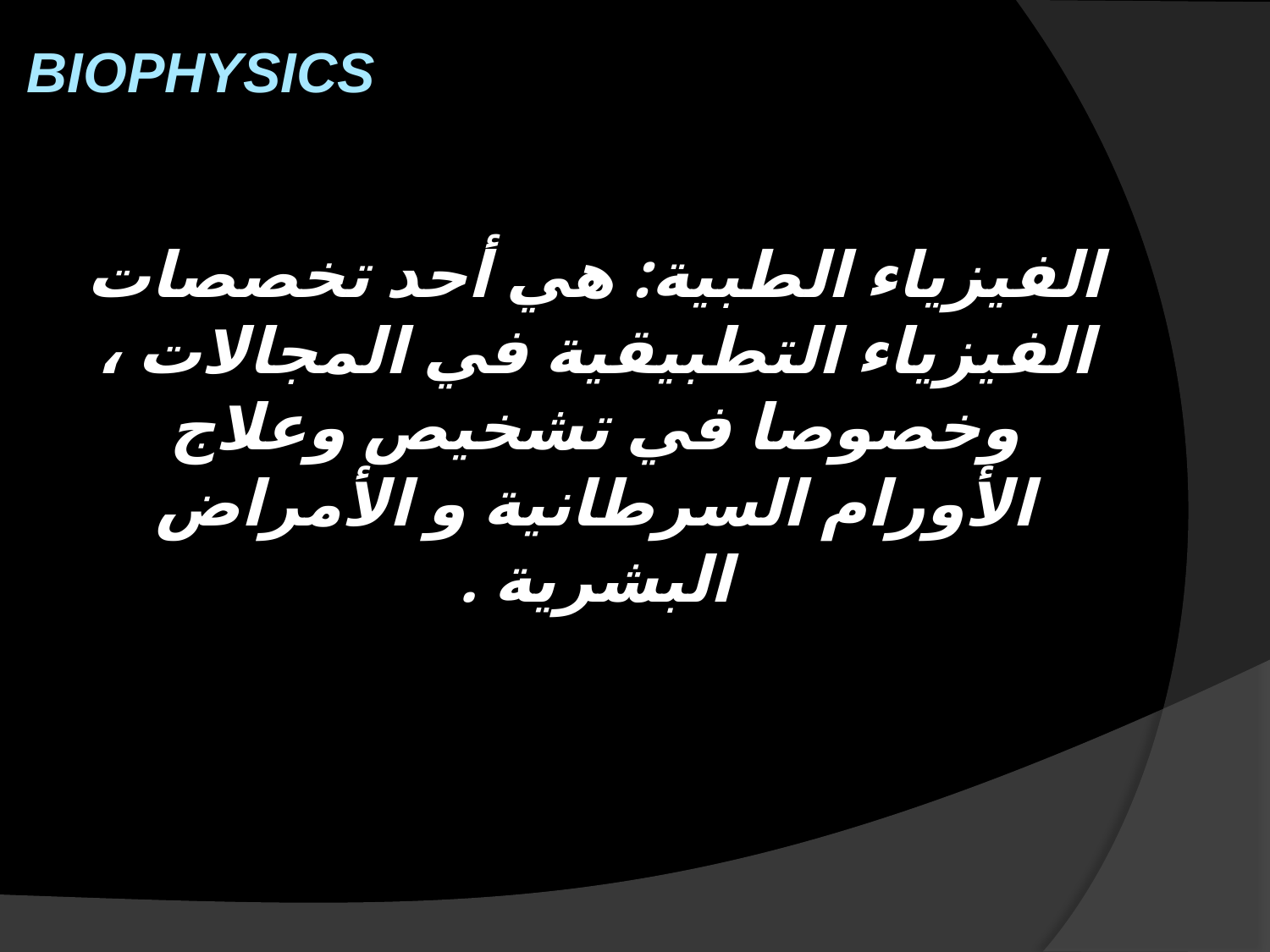

BIOPHYSICS
الفيزياء الطبية: هي أحد تخصصات الفيزياء التطبيقية في المجالات ، وخصوصا في تشخيص وعلاج الأورام السرطانية و الأمراض البشرية .